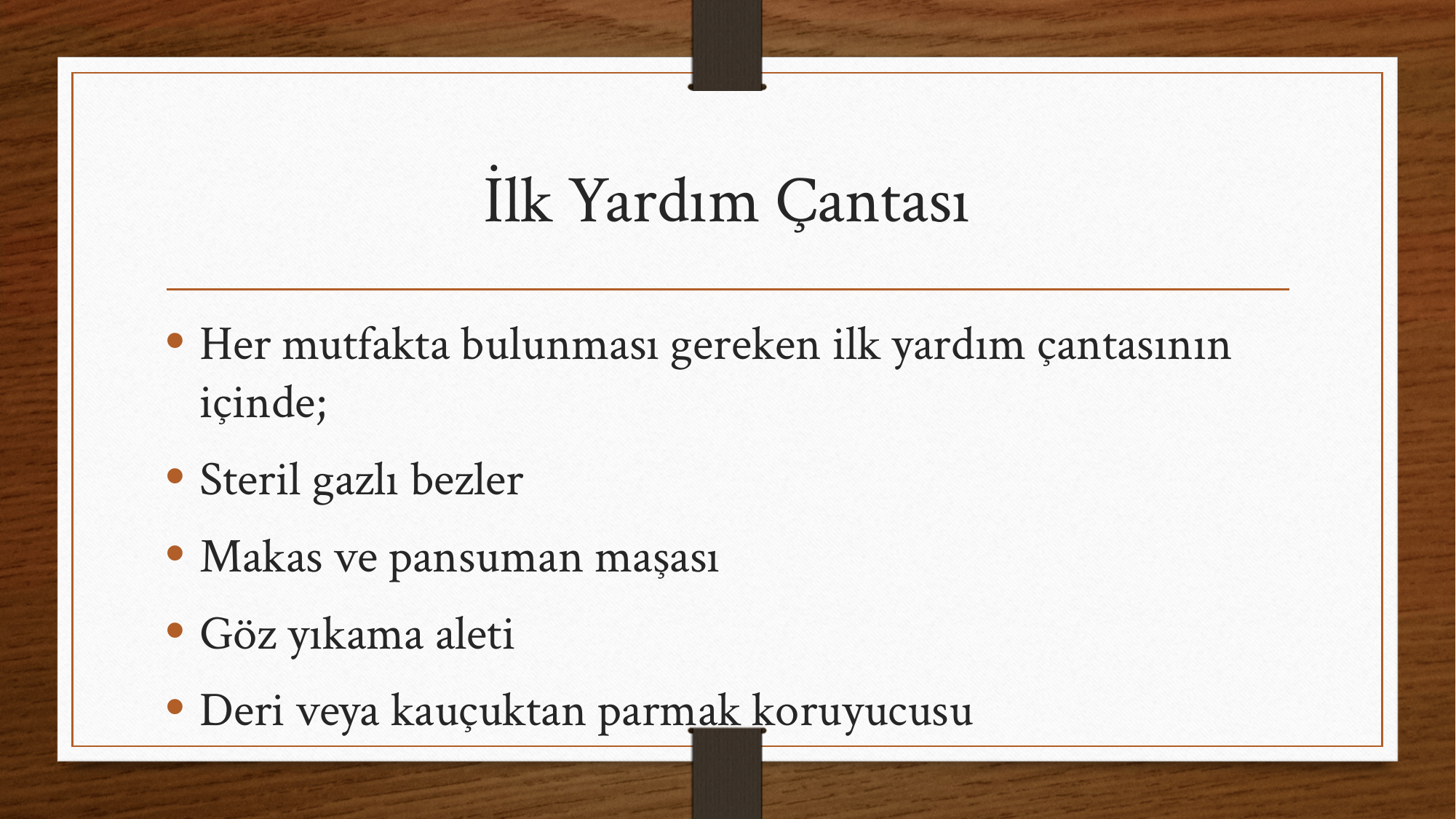

# İlk Yardım Çantası
Her mutfakta bulunması gereken ilk yardım çantasının içinde;
Steril gazlı bezler
Makas ve pansuman maşası
Göz yıkama aleti
Deri veya kauçuktan parmak koruyucusu